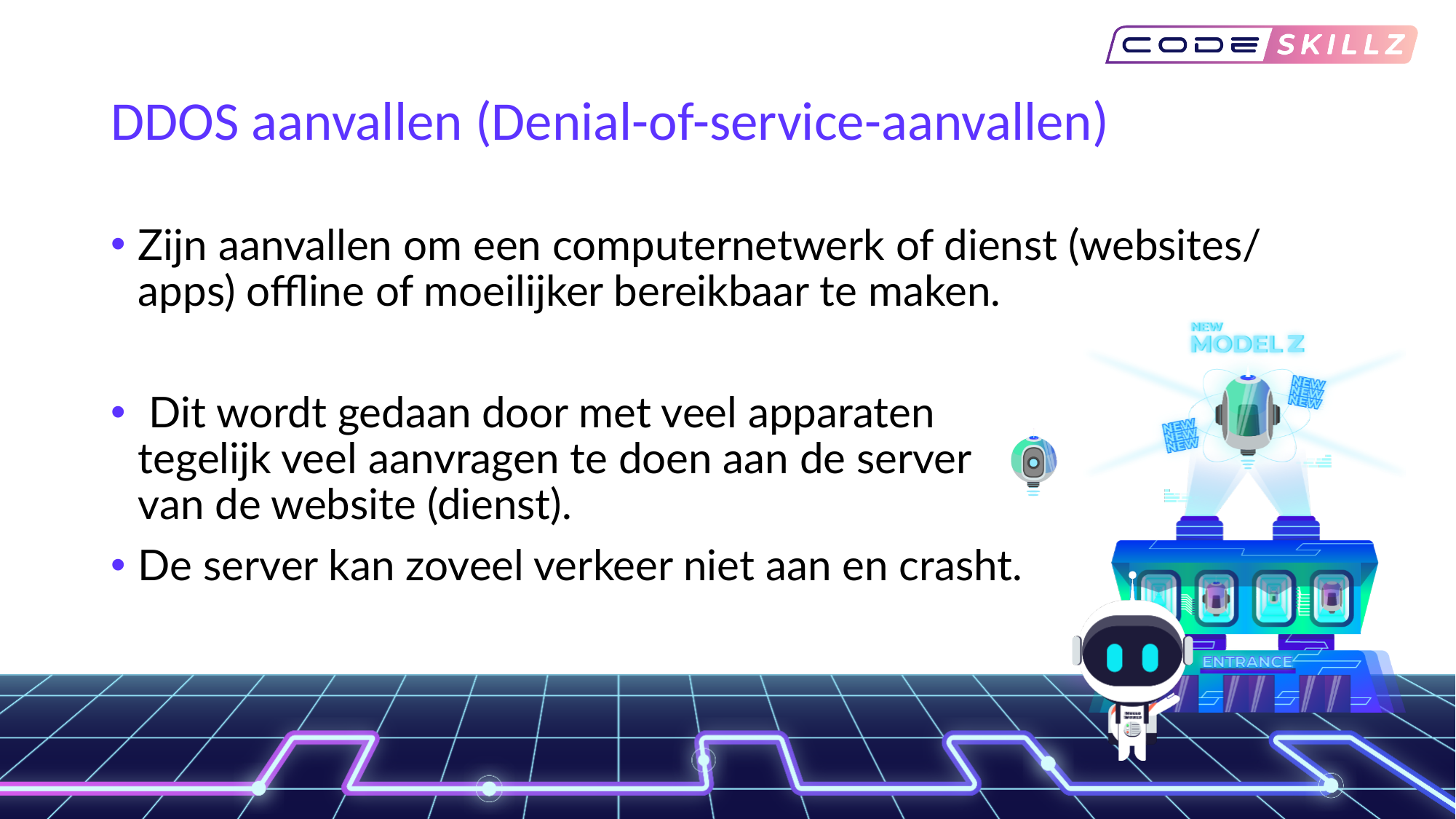

# DDOS aanvallen (Denial-of-service-aanvallen)
Zijn aanvallen om een computernetwerk of dienst (websites/ apps) offline of moeilijker bereikbaar te maken.

 Dit wordt gedaan door met veel apparaten
tegelijk veel aanvragen te doen aan de server
van de website (dienst).
De server kan zoveel verkeer niet aan en crasht.